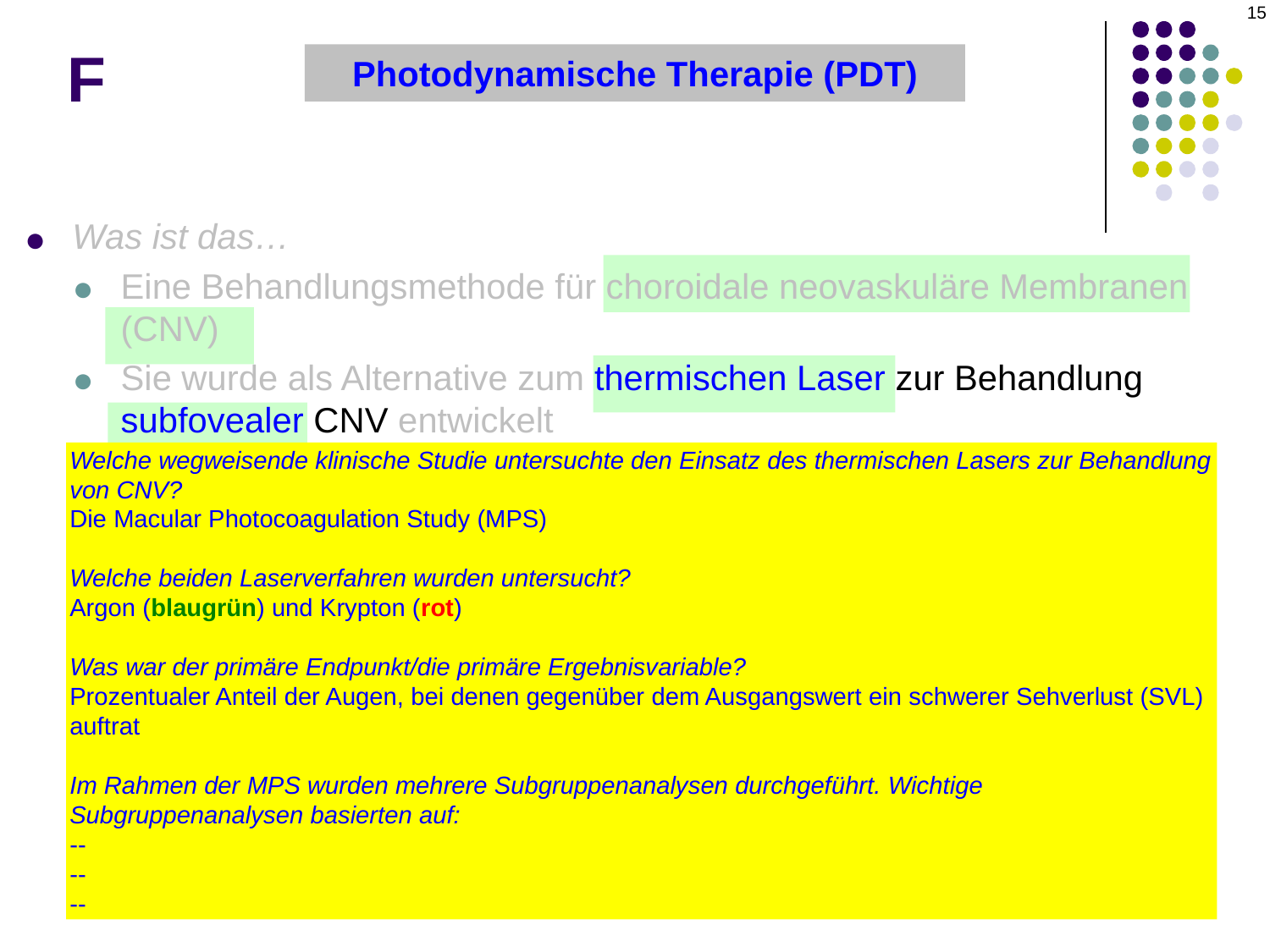

15
# F
Photodynamische Therapie (PDT)
Was ist das…
Eine Behandlungsmethode für choroidale neovaskuläre Membranen (CNV)
Sie wurde als Alternative zum thermischen Laser zur Behandlung subfovealer CNV entwickelt

Welche wegweisende klinische Studie untersuchte den Einsatz des thermischen Lasers zur Behandlung von CNV?
Die Macular Photocoagulation Study (MPS)

Welche beiden Laserverfahren wurden untersucht?
Argon (blaugrün) und Krypton (rot)

Was war der primäre Endpunkt/die primäre Ergebnisvariable?
Prozentualer Anteil der Augen, bei denen gegenüber dem Ausgangswert ein schwerer Sehverlust (SVL) auftrat

Im Rahmen der MPS wurden mehrere Subgruppenanalysen durchgeführt. Wichtige Subgruppenanalysen basierten auf:
--
--
--